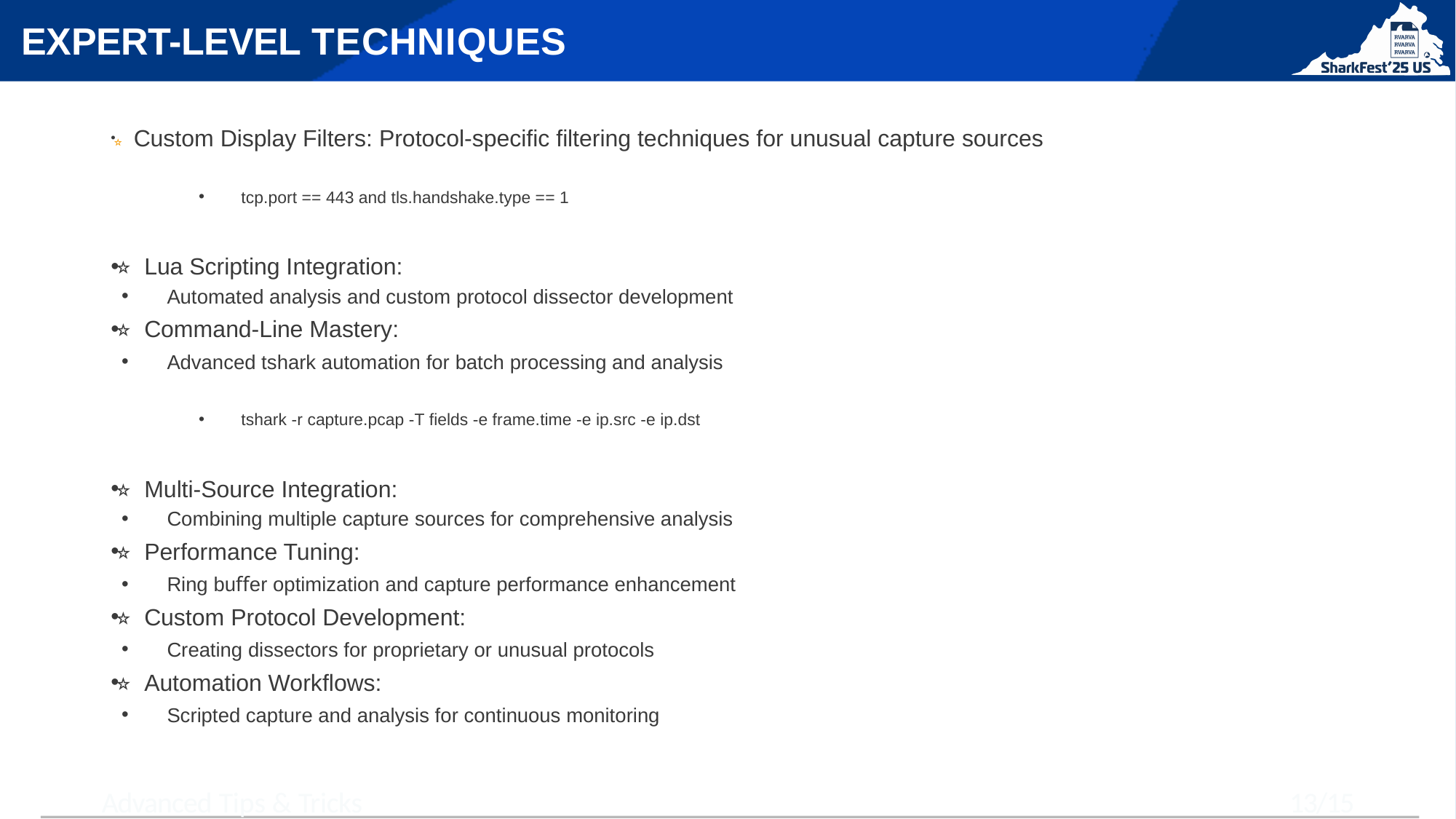

# EXPERT-LEVEL TECHNIQUES
⭐  Custom Display Filters: Protocol-specific filtering techniques for unusual capture sources

tcp.port == 443 and tls.handshake.type == 1

⭐  Lua Scripting Integration:
Automated analysis and custom protocol dissector development
⭐  Command-Line Mastery:
Advanced tshark automation for batch processing and analysis

tshark -r capture.pcap -T fields -e frame.time -e ip.src -e ip.dst

⭐  Multi-Source Integration:
Combining multiple capture sources for comprehensive analysis
⭐  Performance Tuning:
Ring buﬀer optimization and capture performance enhancement
⭐  Custom Protocol Development:
Creating dissectors for proprietary or unusual protocols
⭐  Automation Workflows:
Scripted capture and analysis for continuous monitoring
Advanced Tips & Tricks
13/15